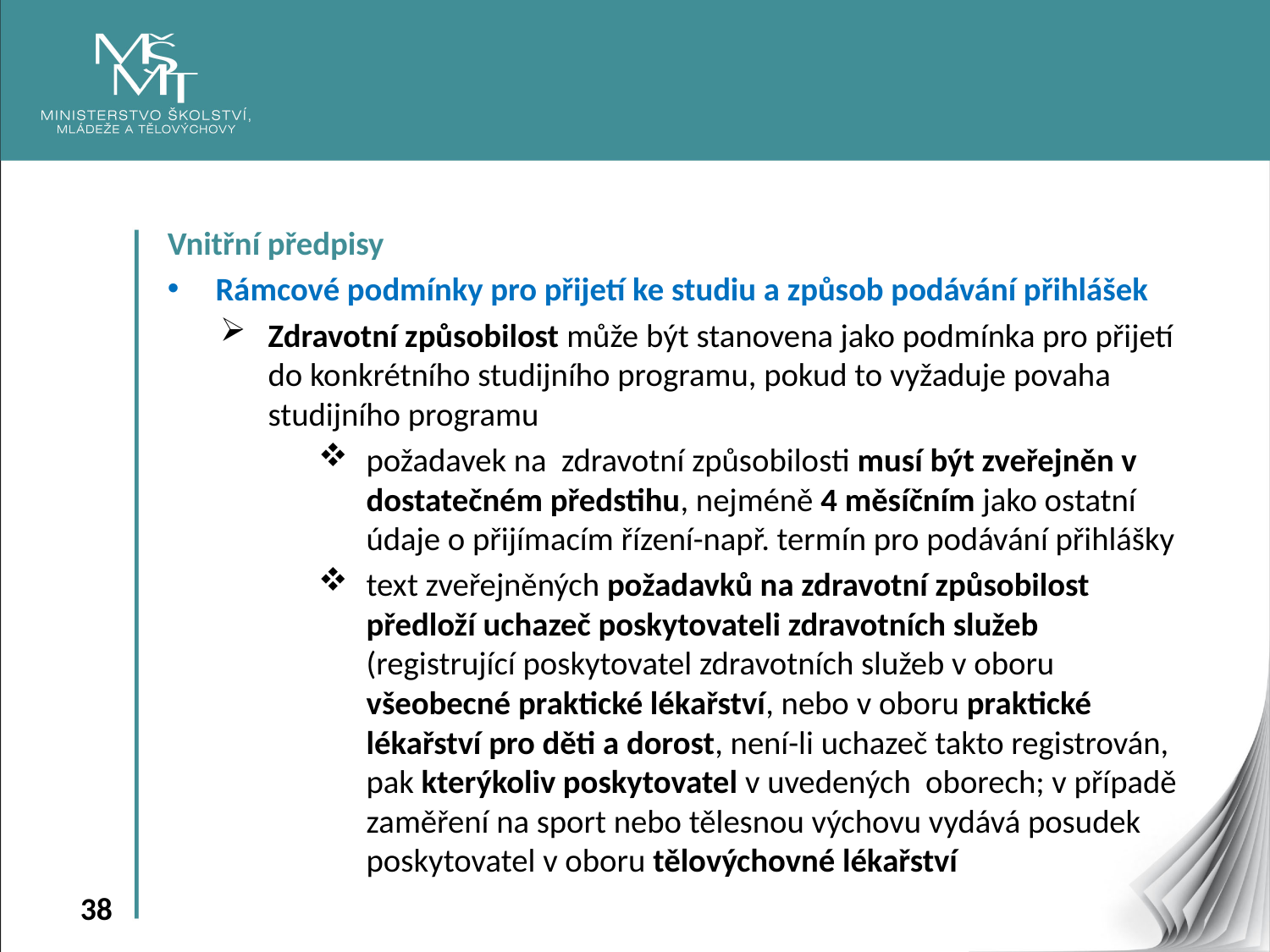

Vnitřní předpisy
Rámcové podmínky pro přijetí ke studiu a způsob podávání přihlášek
Zdravotní způsobilost může být stanovena jako podmínka pro přijetí do konkrétního studijního programu, pokud to vyžaduje povaha studijního programu
požadavek na  zdravotní způsobilosti musí být zveřejněn v    dostatečném předstihu, nejméně 4 měsíčním jako ostatní údaje o přijímacím řízení-např. termín pro podávání přihlášky
text zveřejněných požadavků na zdravotní způsobilost předloží uchazeč poskytovateli zdravotních služeb (registrující poskytovatel zdravotních služeb v oboru všeobecné praktické lékařství, nebo v oboru praktické lékařství pro děti a dorost, není-li uchazeč takto registrován, pak kterýkoliv poskytovatel v uvedených  oborech; v případě zaměření na sport nebo tělesnou výchovu vydává posudek poskytovatel v oboru tělovýchovné lékařství